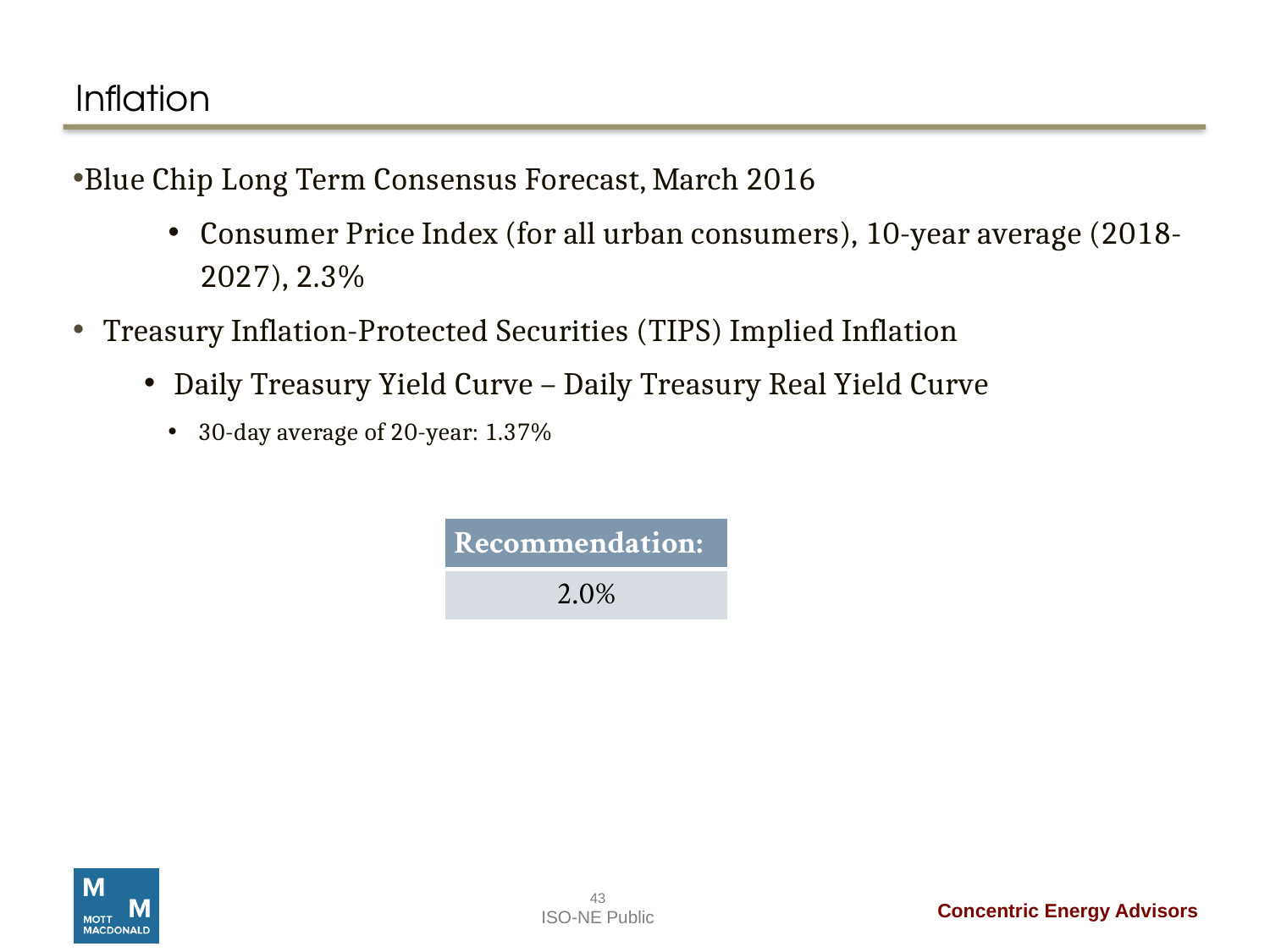

# Inflation

Blue Chip Long Term Consensus Forecast, March 2016
Consumer Price Index (for all urban consumers), 10-year average (2018-2027), 2.3%
Treasury Inflation-Protected Securities (TIPS) Implied Inflation
Daily Treasury Yield Curve – Daily Treasury Real Yield Curve
30-day average of 20-year: 1.37%

| Recommendation: |
| --- |
| 2.0% |